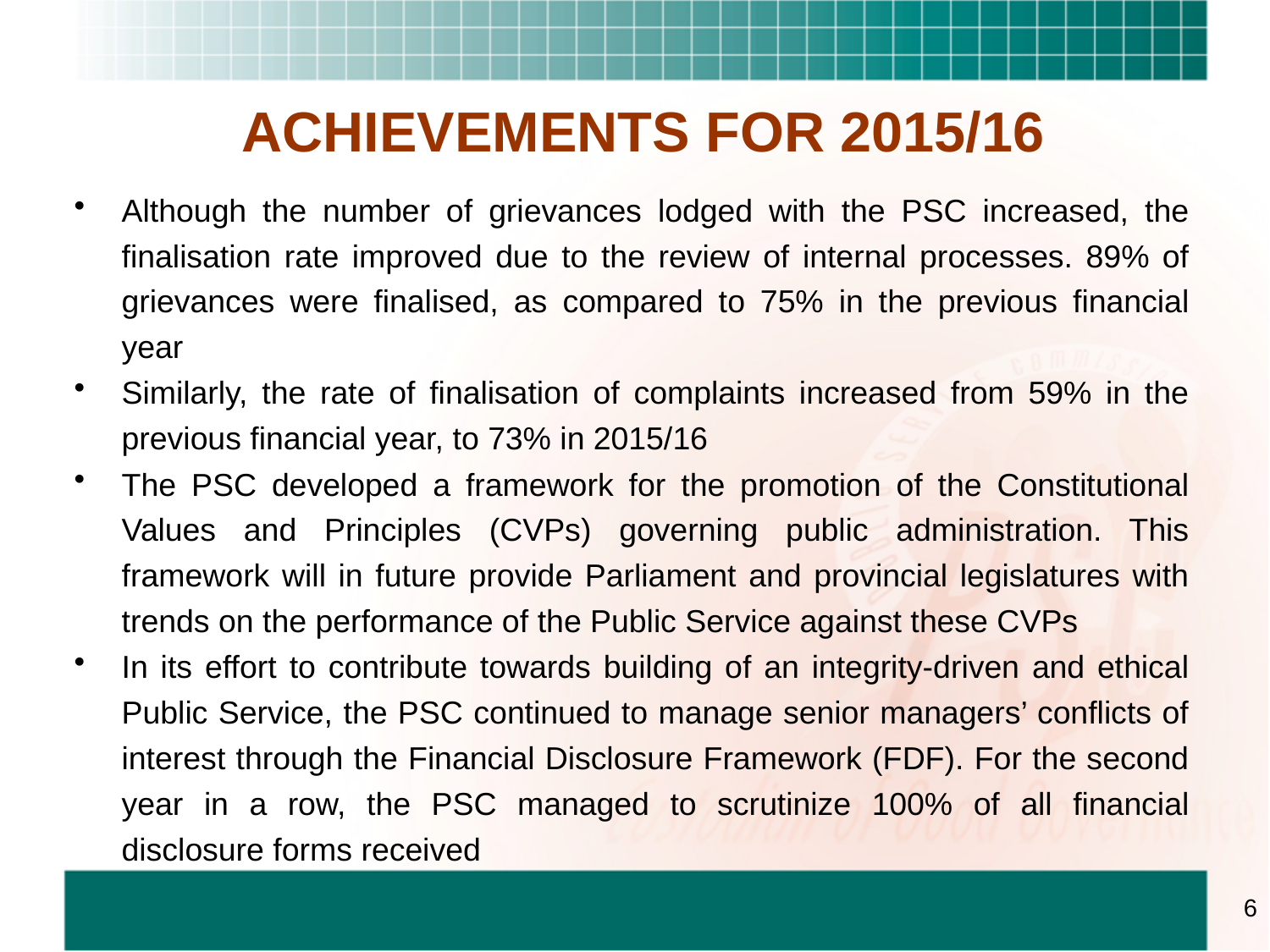

ACHIEVEMENTS FOR 2015/16
Although the number of grievances lodged with the PSC increased, the finalisation rate improved due to the review of internal processes. 89% of grievances were finalised, as compared to 75% in the previous financial year
Similarly, the rate of finalisation of complaints increased from 59% in the previous financial year, to 73% in 2015/16
The PSC developed a framework for the promotion of the Constitutional Values and Principles (CVPs) governing public administration. This framework will in future provide Parliament and provincial legislatures with trends on the performance of the Public Service against these CVPs
In its effort to contribute towards building of an integrity-driven and ethical Public Service, the PSC continued to manage senior managers’ conflicts of interest through the Financial Disclosure Framework (FDF). For the second year in a row, the PSC managed to scrutinize 100% of all financial disclosure forms received
6